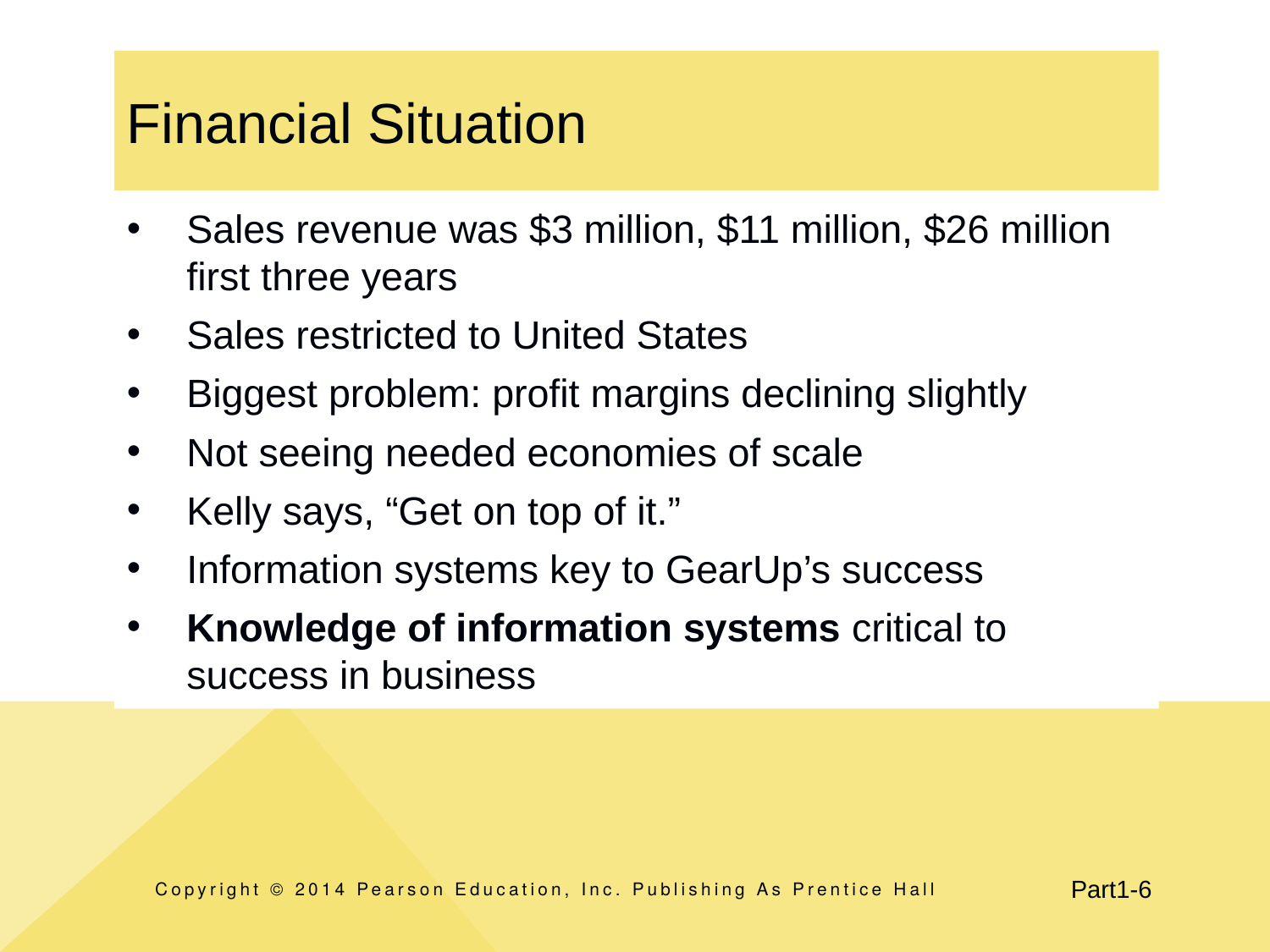

# Financial Situation
Sales revenue was $3 million, $11 million, $26 million first three years
Sales restricted to United States
Biggest problem: profit margins declining slightly
Not seeing needed economies of scale
Kelly says, “Get on top of it.”
Information systems key to GearUp’s success
Knowledge of information systems critical to success in business
Copyright © 2014 Pearson Education, Inc. Publishing As Prentice Hall